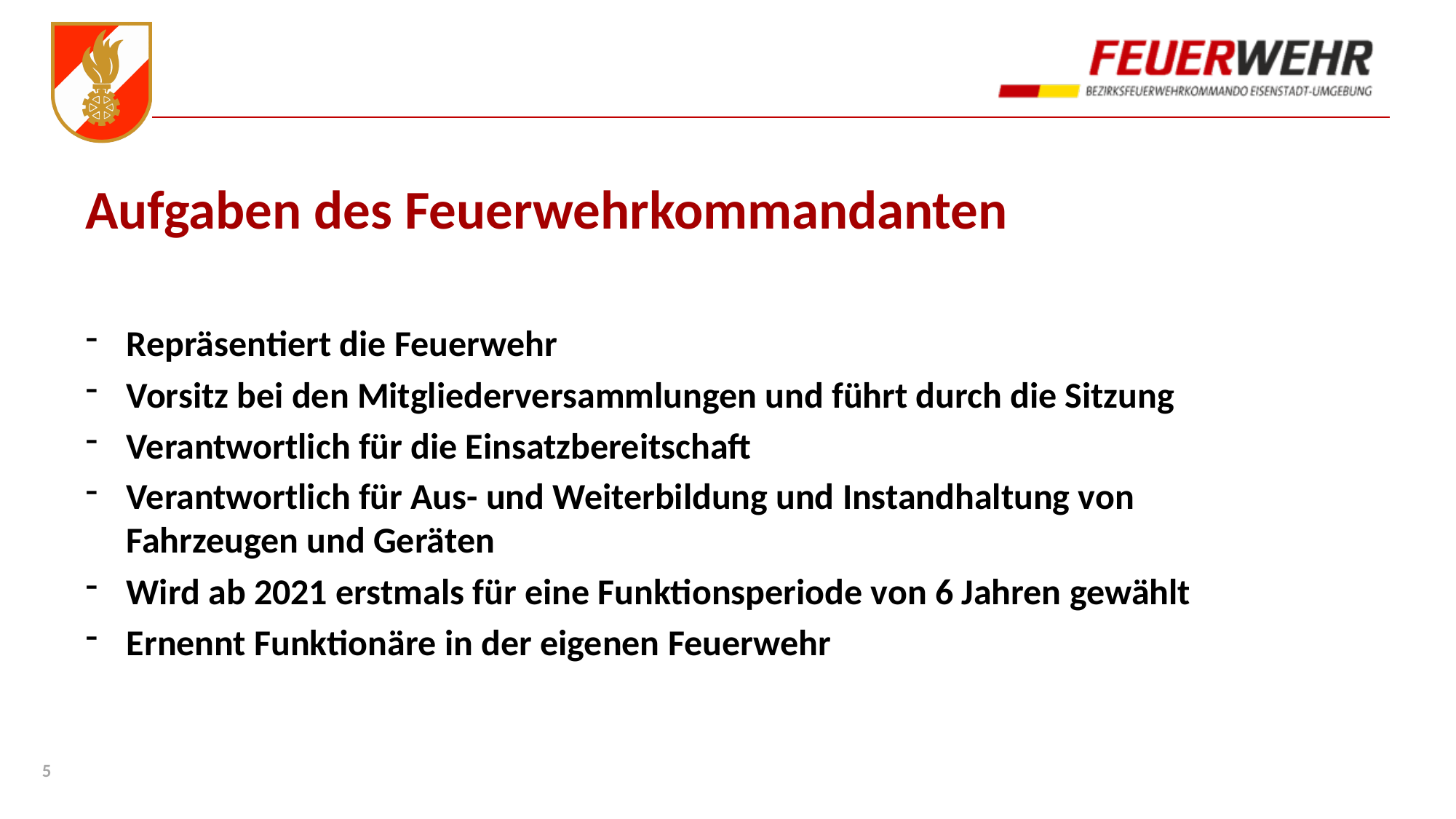

# Aufgaben des Feuerwehrkommandanten
Repräsentiert die Feuerwehr
Vorsitz bei den Mitgliederversammlungen und führt durch die Sitzung
Verantwortlich für die Einsatzbereitschaft
Verantwortlich für Aus- und Weiterbildung und Instandhaltung von Fahrzeugen und Geräten
Wird ab 2021 erstmals für eine Funktionsperiode von 6 Jahren gewählt
Ernennt Funktionäre in der eigenen Feuerwehr